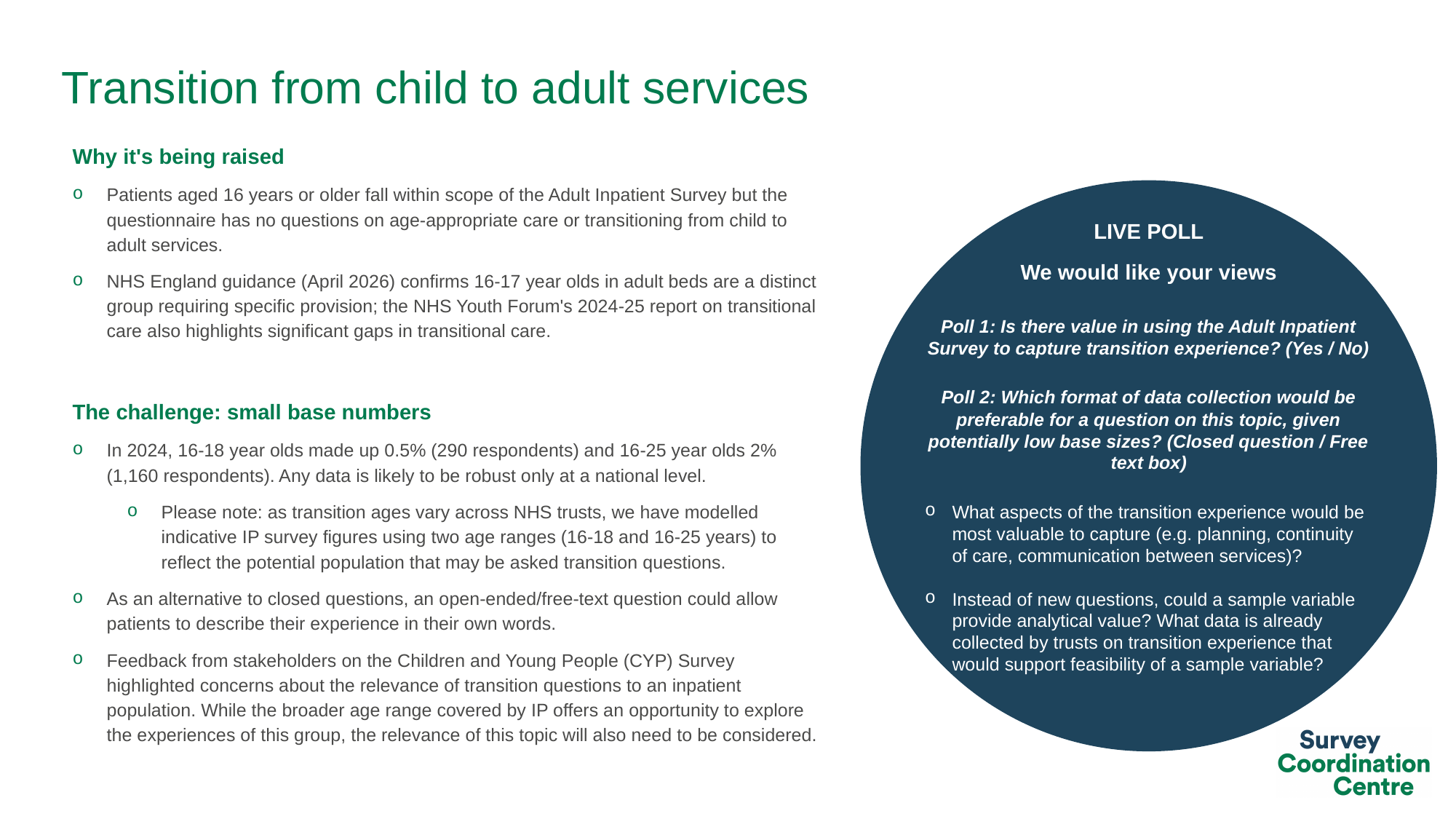

# Transition from child to adult services
Why it's being raised
Patients aged 16 years or older fall within scope of the Adult Inpatient Survey but the questionnaire has no questions on age-appropriate care or transitioning from child to adult services.
NHS England guidance (April 2026) confirms 16-17 year olds in adult beds are a distinct group requiring specific provision; the NHS Youth Forum's 2024-25 report on transitional care also highlights significant gaps in transitional care.

The challenge: small base numbers
In 2024, 16-18 year olds made up 0.5% (290 respondents) and 16-25 year olds 2% (1,160 respondents). Any data is likely to be robust only at a national level.
Please note: as transition ages vary across NHS trusts, we have modelled indicative IP survey figures using two age ranges (16-18 and 16-25 years) to reflect the potential population that may be asked transition questions.
As an alternative to closed questions, an open-ended/free-text question could allow patients to describe their experience in their own words.
Feedback from stakeholders on the Children and Young People (CYP) Survey highlighted concerns about the relevance of transition questions to an inpatient population. While the broader age range covered by IP offers an opportunity to explore the experiences of this group, the relevance of this topic will also need to be considered.

LIVE POLL
We would like your views

Poll 1: Is there value in using the Adult Inpatient Survey to capture transition experience? (Yes / No)

Poll 2: Which format of data collection would be preferable for a question on this topic, given potentially low base sizes? (Closed question / Free text box)

What aspects of the transition experience would be most valuable to capture (e.g. planning, continuity of care, communication between services)?

Instead of new questions, could a sample variable provide analytical value? What data is already collected by trusts on transition experience that would support feasibility of a sample variable?